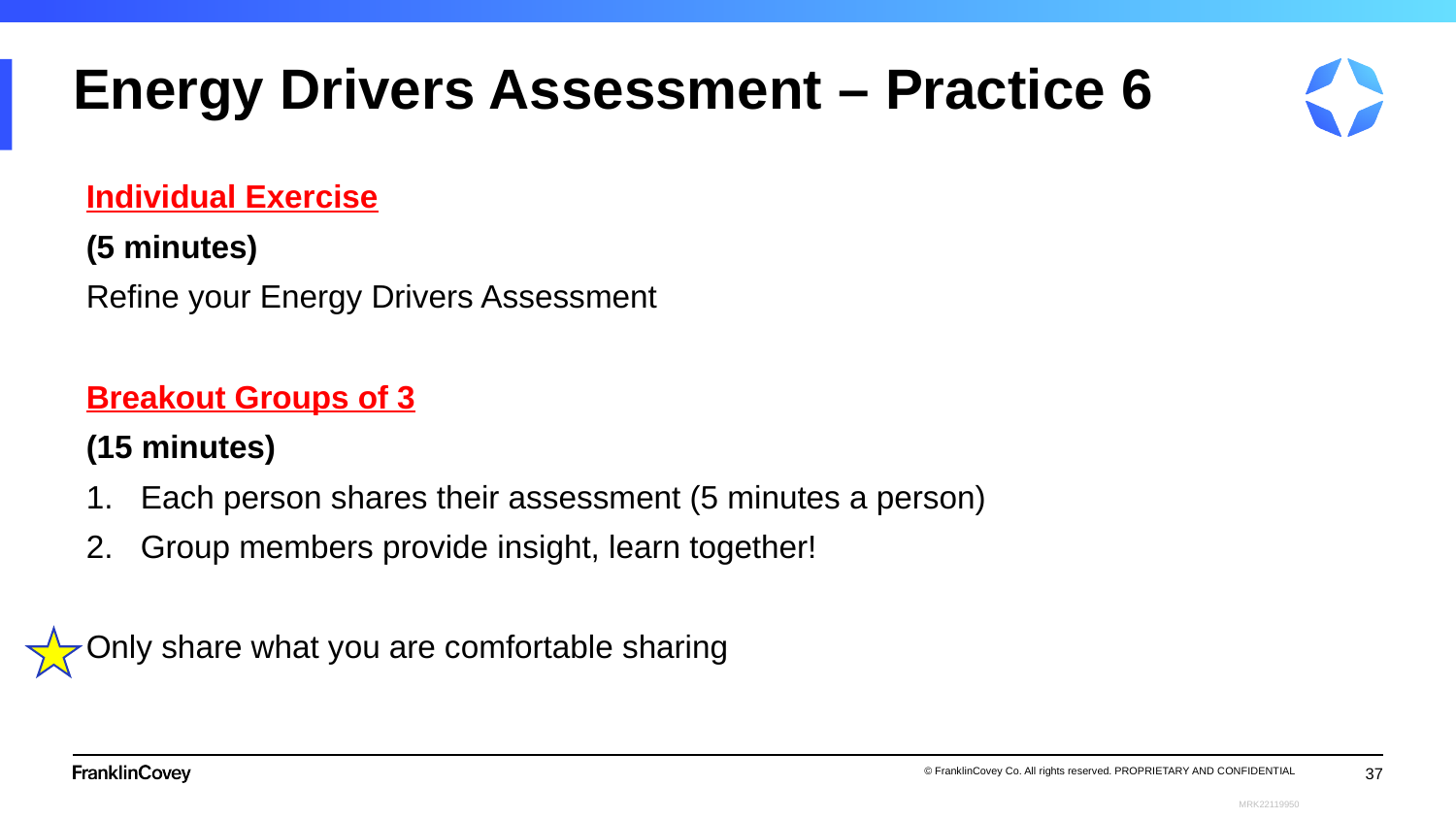

# Energy Drivers Assessment – Practice 6
Individual Exercise
(5 minutes)
Refine your Energy Drivers Assessment

Breakout Groups of 3
(15 minutes)
Each person shares their assessment (5 minutes a person)
Group members provide insight, learn together!

Only share what you are comfortable sharing

37